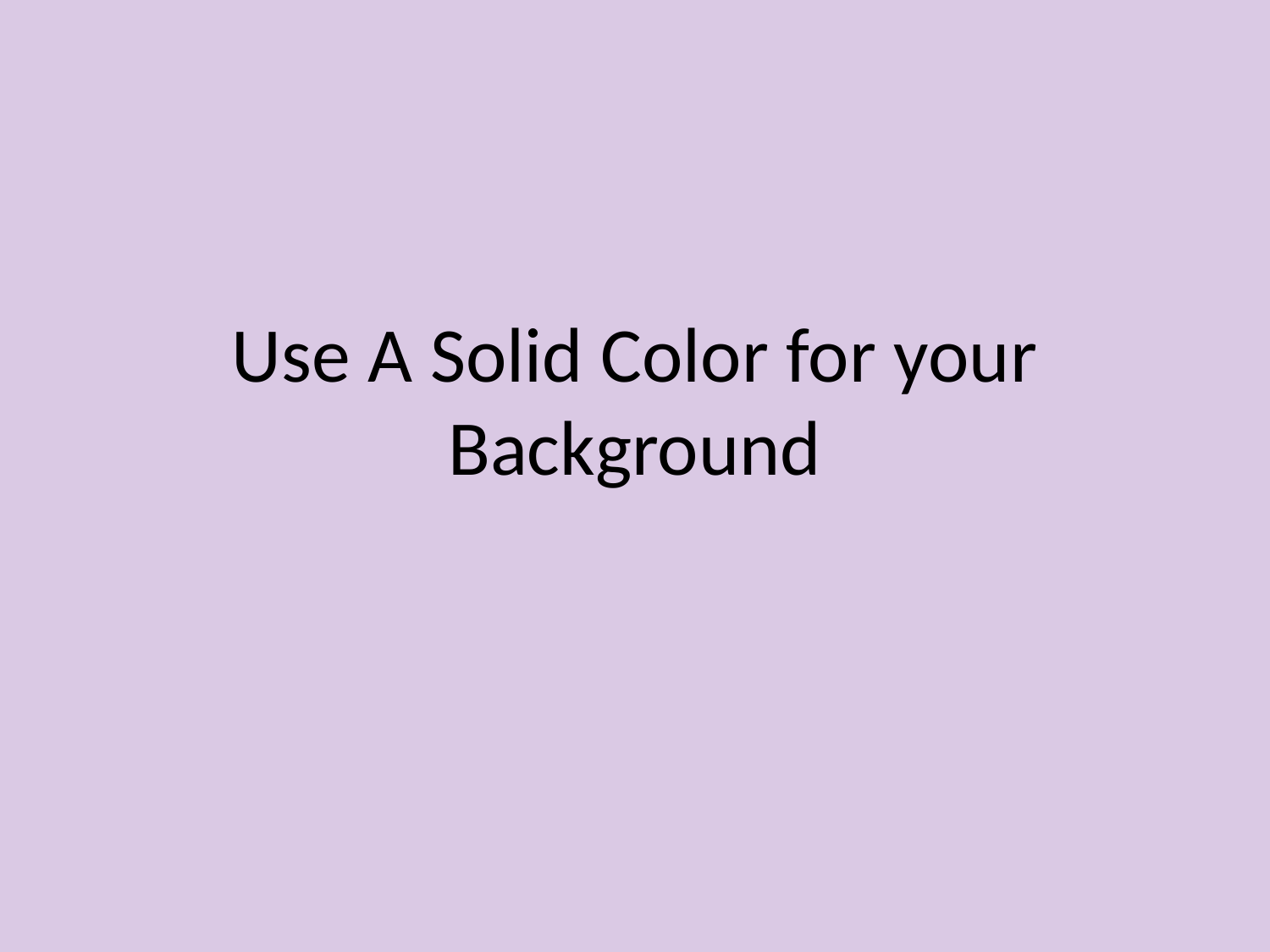

# Use A Solid Color for your Background